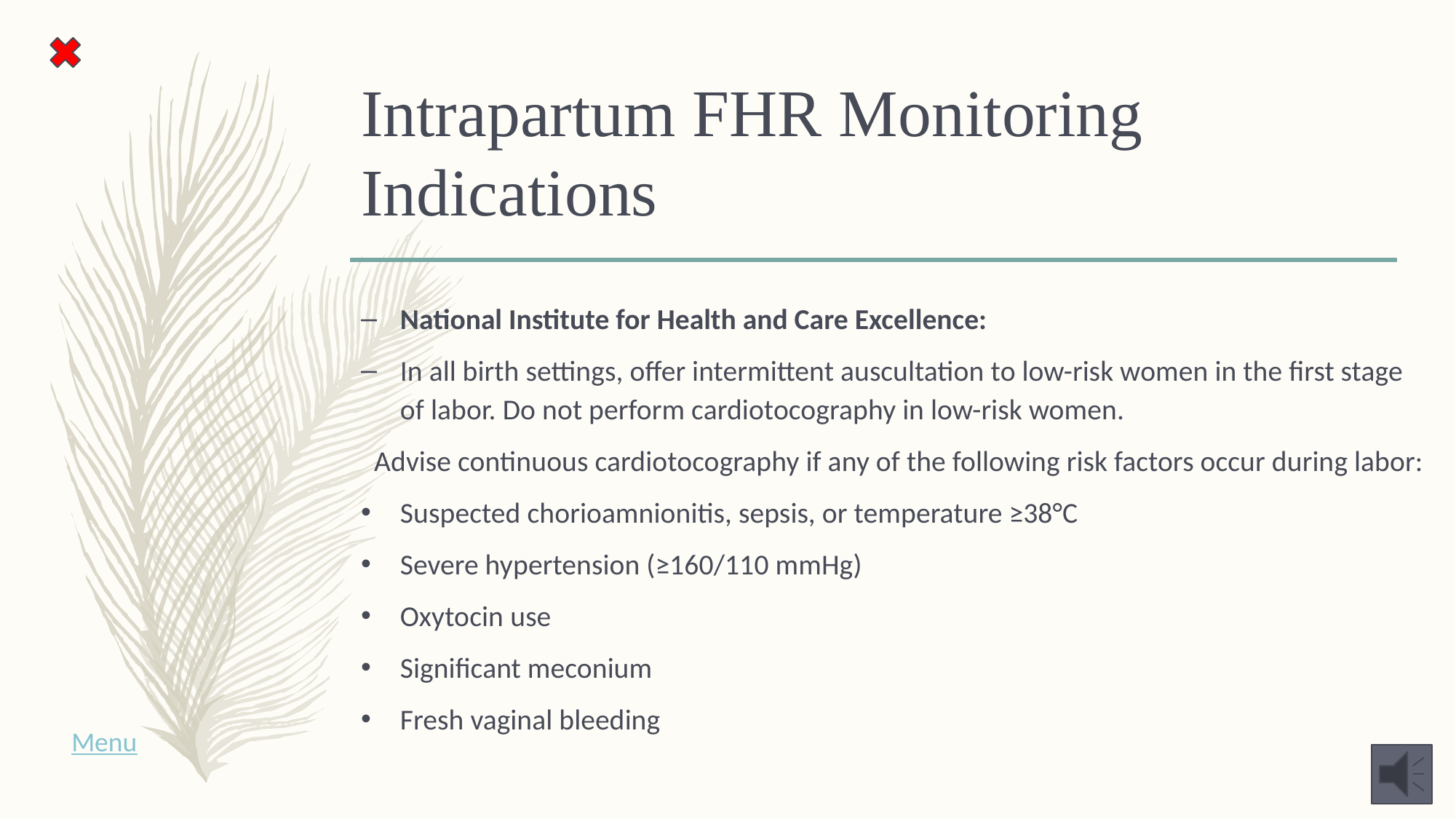

# Intrapartum FHR Monitoring Indications
National Institute for Health and Care Excellence:
In all birth settings, offer intermittent auscultation to low-risk women in the first stage of labor. Do not perform cardiotocography in low-risk women.
  Advise continuous cardiotocography if any of the following risk factors occur during labor:
Suspected chorioamnionitis, sepsis, or temperature ≥38°C
Severe hypertension (≥160/110 mmHg)
Oxytocin use
Significant meconium
Fresh vaginal bleeding

Menu